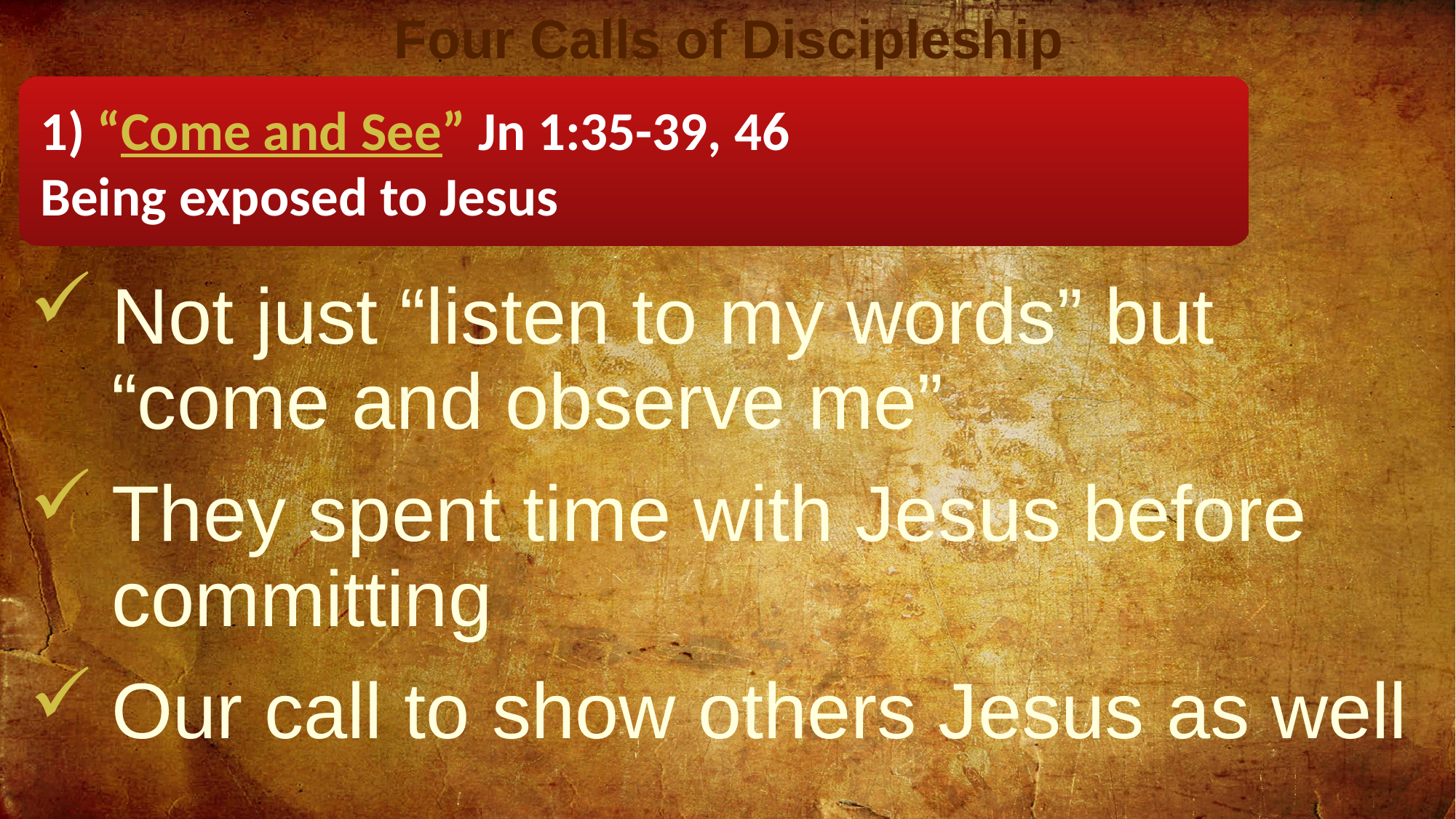

Four Calls of Discipleship
1) “Come and See” Jn 1:35-39, 46
Being exposed to Jesus
Not just “listen to my words” but “come and observe me”
They spent time with Jesus before committing
Our call to show others Jesus as well